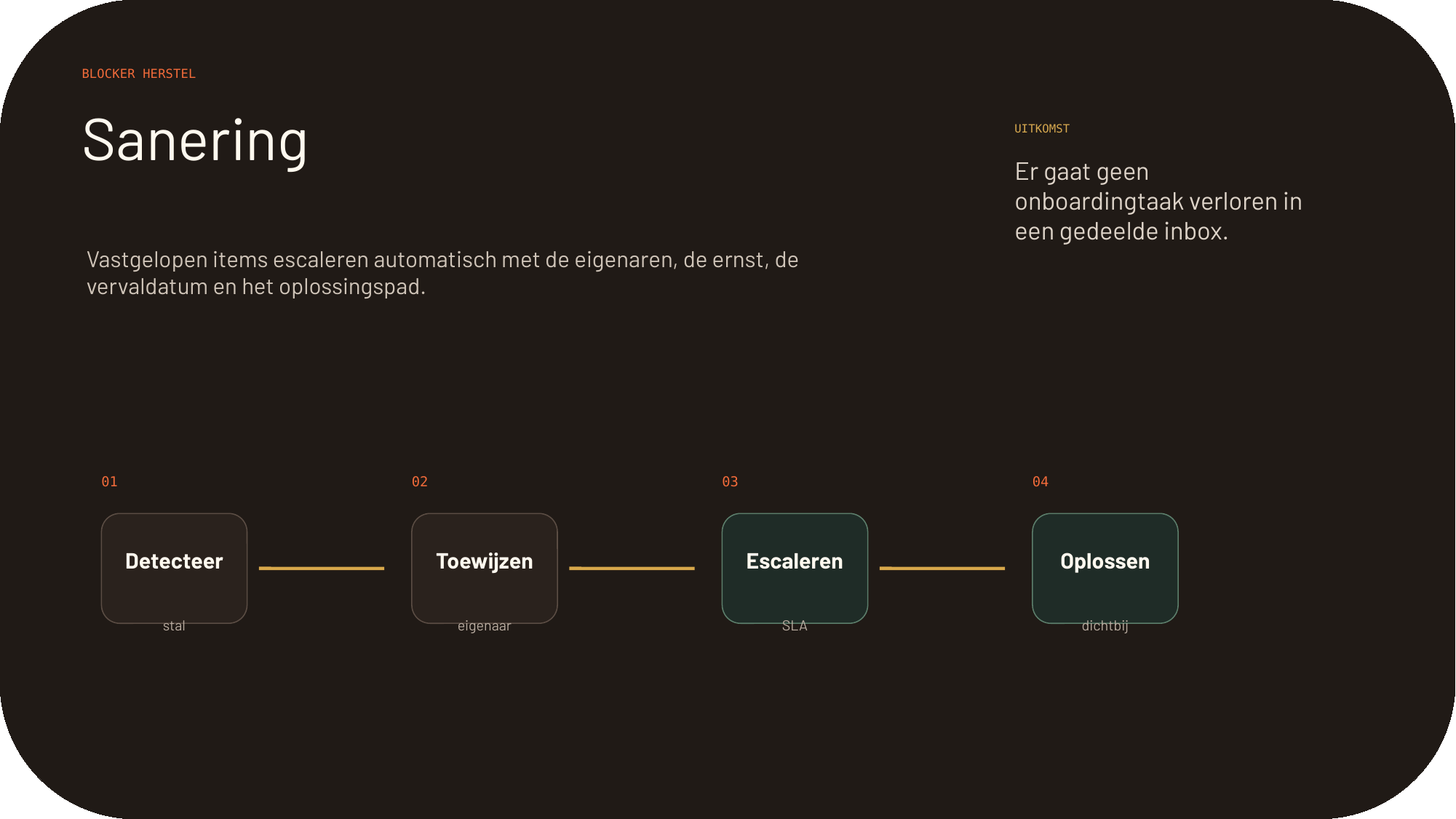

BLOCKER HERSTEL
Sanering
UITKOMST
Er gaat geen onboardingtaak verloren in een gedeelde inbox.
Vastgelopen items escaleren automatisch met de eigenaren, de ernst, de vervaldatum en het oplossingspad.
01
02
03
04

Detecteer
Toewijzen
Escaleren
Oplossen

stal
eigenaar
SLA
dichtbij